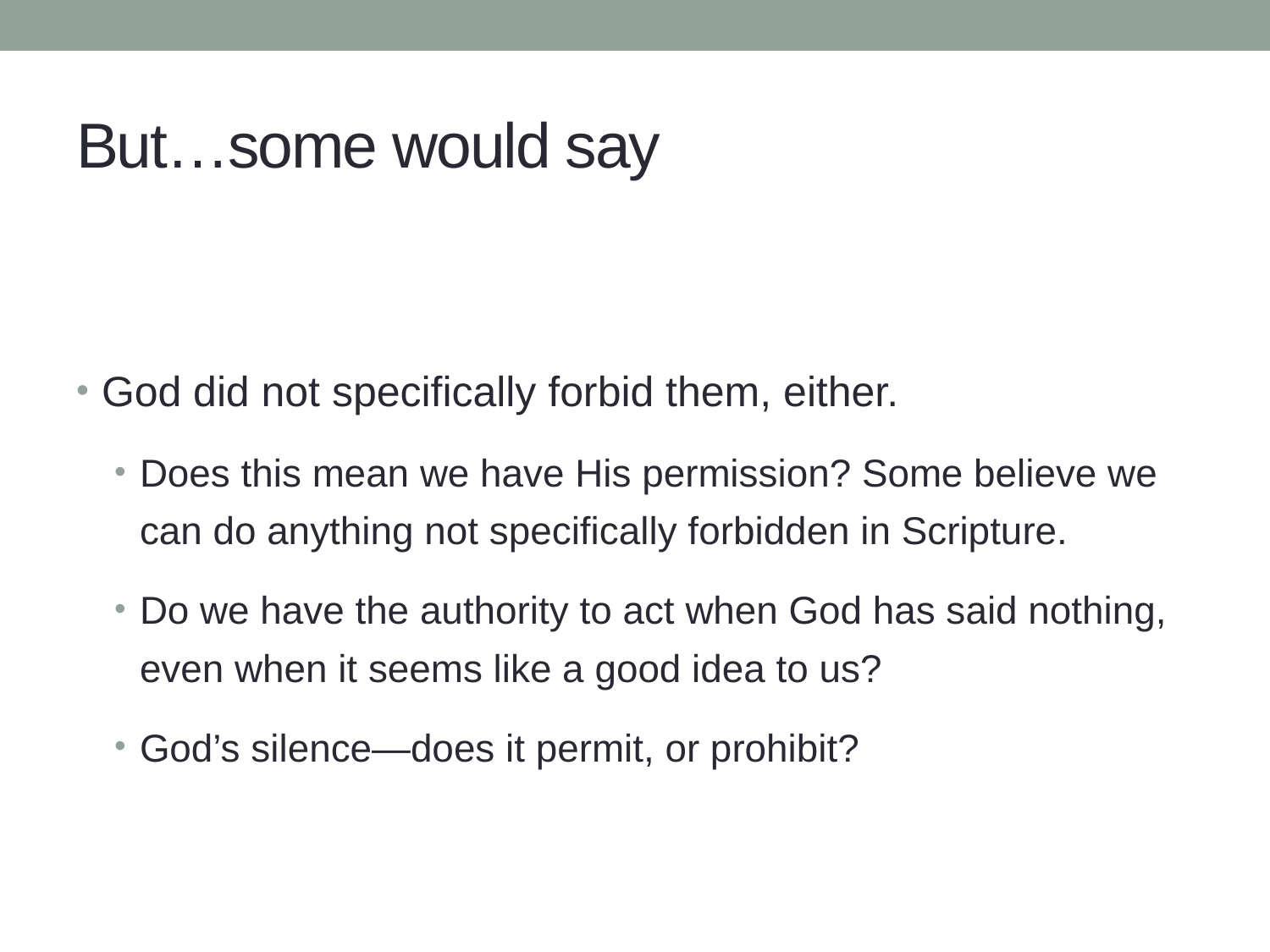

# But…some would say
God did not specifically forbid them, either.
Does this mean we have His permission? Some believe we can do anything not specifically forbidden in Scripture.
Do we have the authority to act when God has said nothing, even when it seems like a good idea to us?
God’s silence—does it permit, or prohibit?